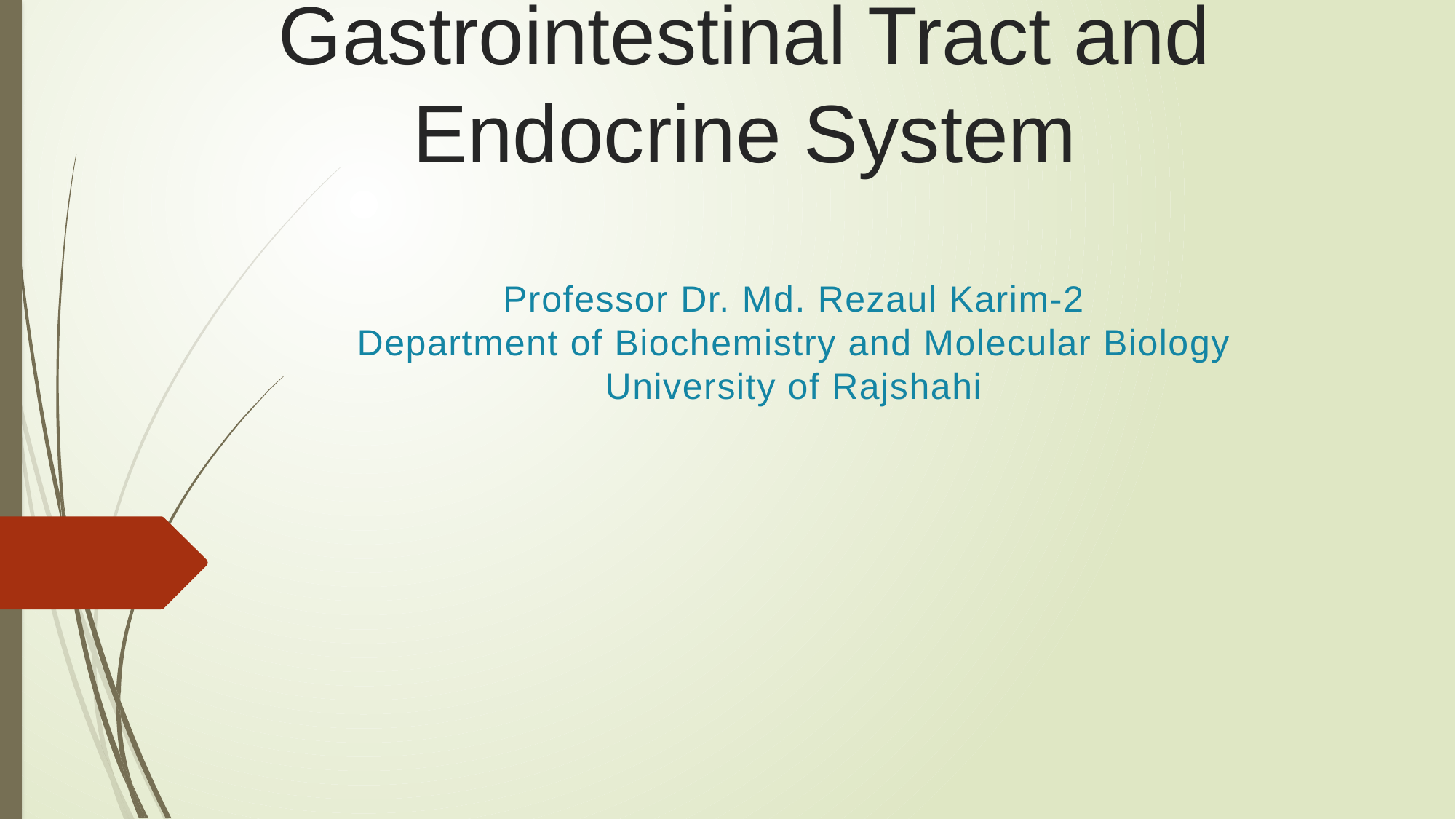

# Gastrointestinal Tract and Endocrine System
Professor Dr. Md. Rezaul Karim-2
Department of Biochemistry and Molecular Biology
University of Rajshahi